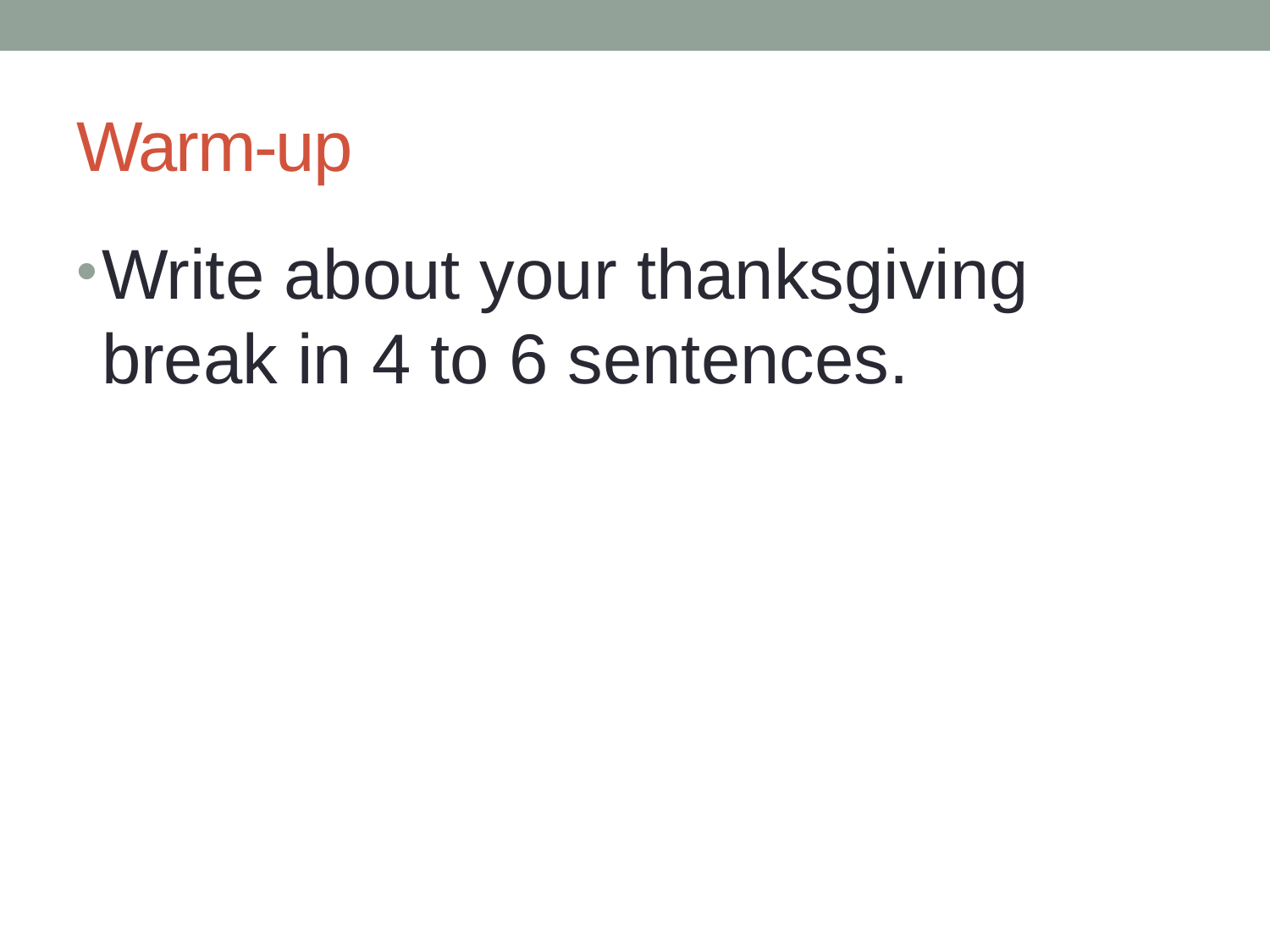

# Warm-up
Write about your thanksgiving break in 4 to 6 sentences.